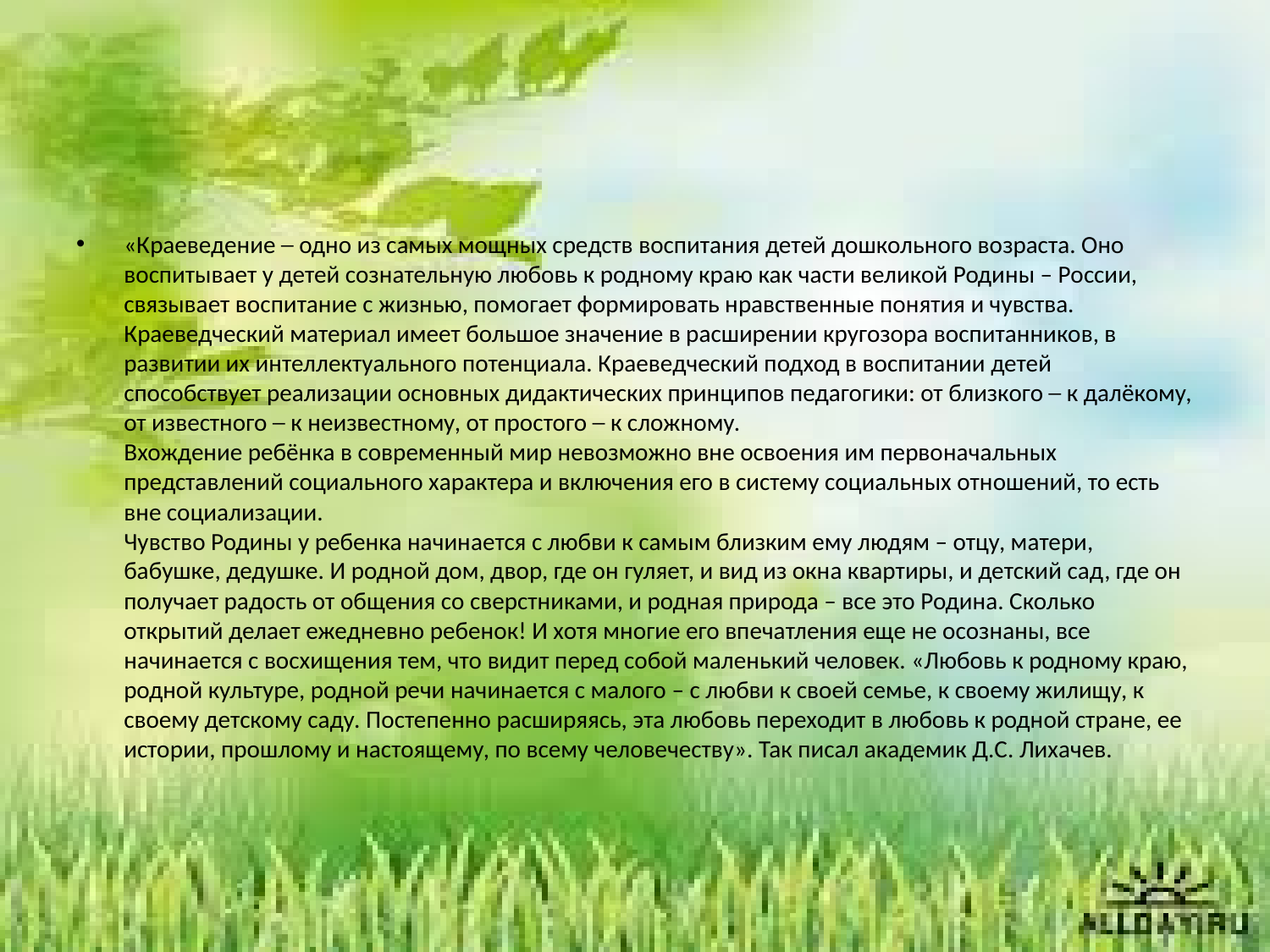

#
«Краеведение ─ одно из самых мощных средств воспитания детей дошкольного возраста. Оно воспитывает у детей сознательную любовь к родному краю как части великой Родины – России, связывает воспитание с жизнью, помогает формировать нравственные понятия и чувства.
Краеведческий материал имеет большое значение в расширении кругозора воспитанников, в развитии их интеллектуального потенциала. Краеведческий подход в воспитании детей способствует реализации основных дидактических принципов педагогики: от близкого ─ к далёкому, от известного ─ к неизвестному, от простого ─ к сложному.
Вхождение ребёнка в современный мир невозможно вне освоения им первоначальных представлений социального характера и включения его в систему социальных отношений, то есть вне социализации.
Чувство Родины у ребенка начинается с любви к самым близким ему людям – отцу, матери, бабушке, дедушке. И родной дом, двор, где он гуляет, и вид из окна квартиры, и детский сад, где он получает радость от общения со сверстниками, и родная природа – все это Родина. Сколько открытий делает ежедневно ребенок! И хотя многие его впечатления еще не осознаны, все начинается с восхищения тем, что видит перед собой маленький человек. «Любовь к родному краю, родной культуре, родной речи начинается с малого – с любви к своей семье, к своему жилищу, к своему детскому саду. Постепенно расширяясь, эта любовь переходит в любовь к родной стране, ее истории, прошлому и настоящему, по всему человечеству». Так писал академик Д.С. Лихачев.